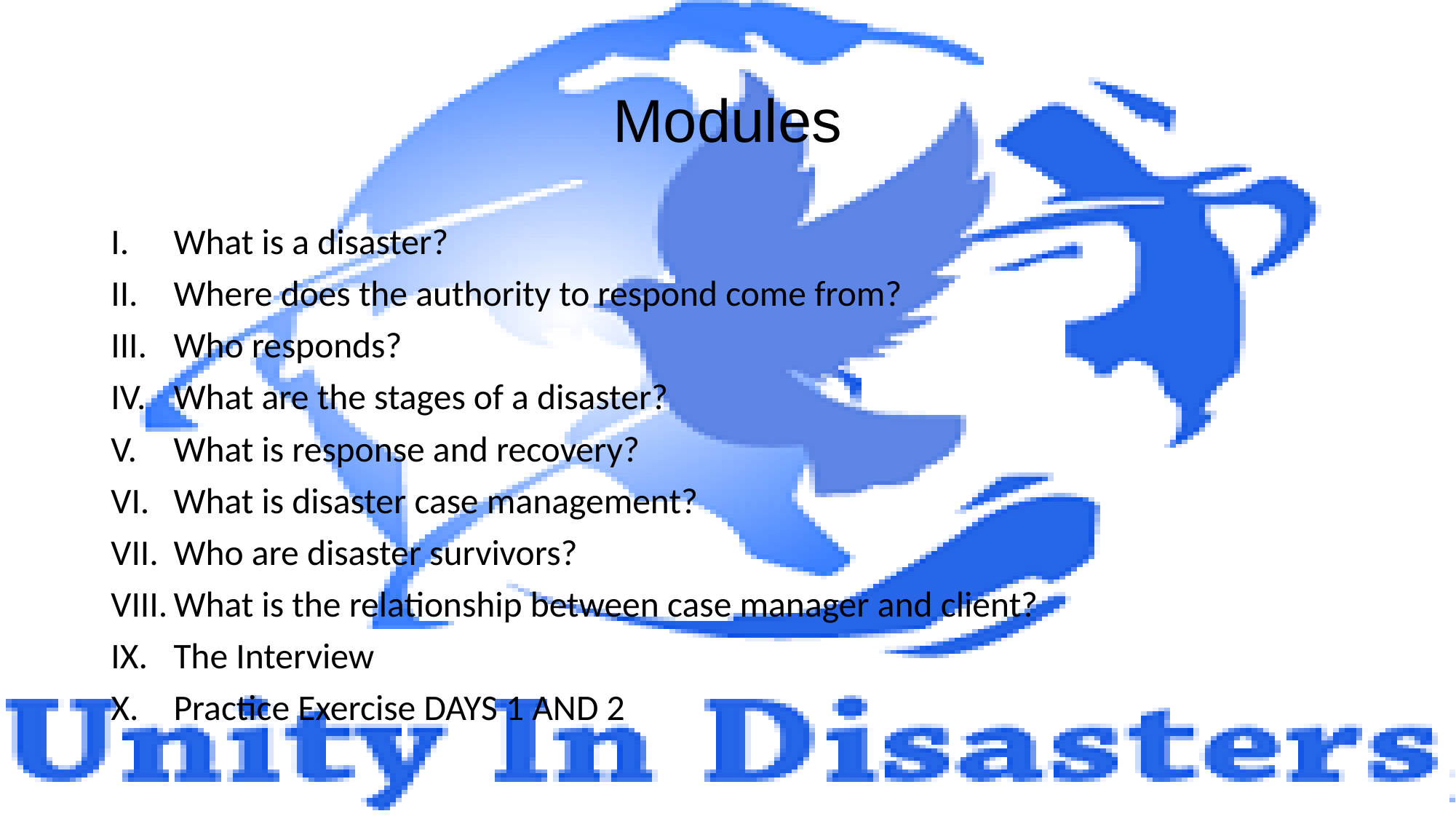

# Modules
What is a disaster?
Where does the authority to respond come from?
Who responds?
What are the stages of a disaster?
What is response and recovery?
What is disaster case management?
Who are disaster survivors?
What is the relationship between case manager and client?
The Interview
Practice Exercise DAYS 1 AND 2